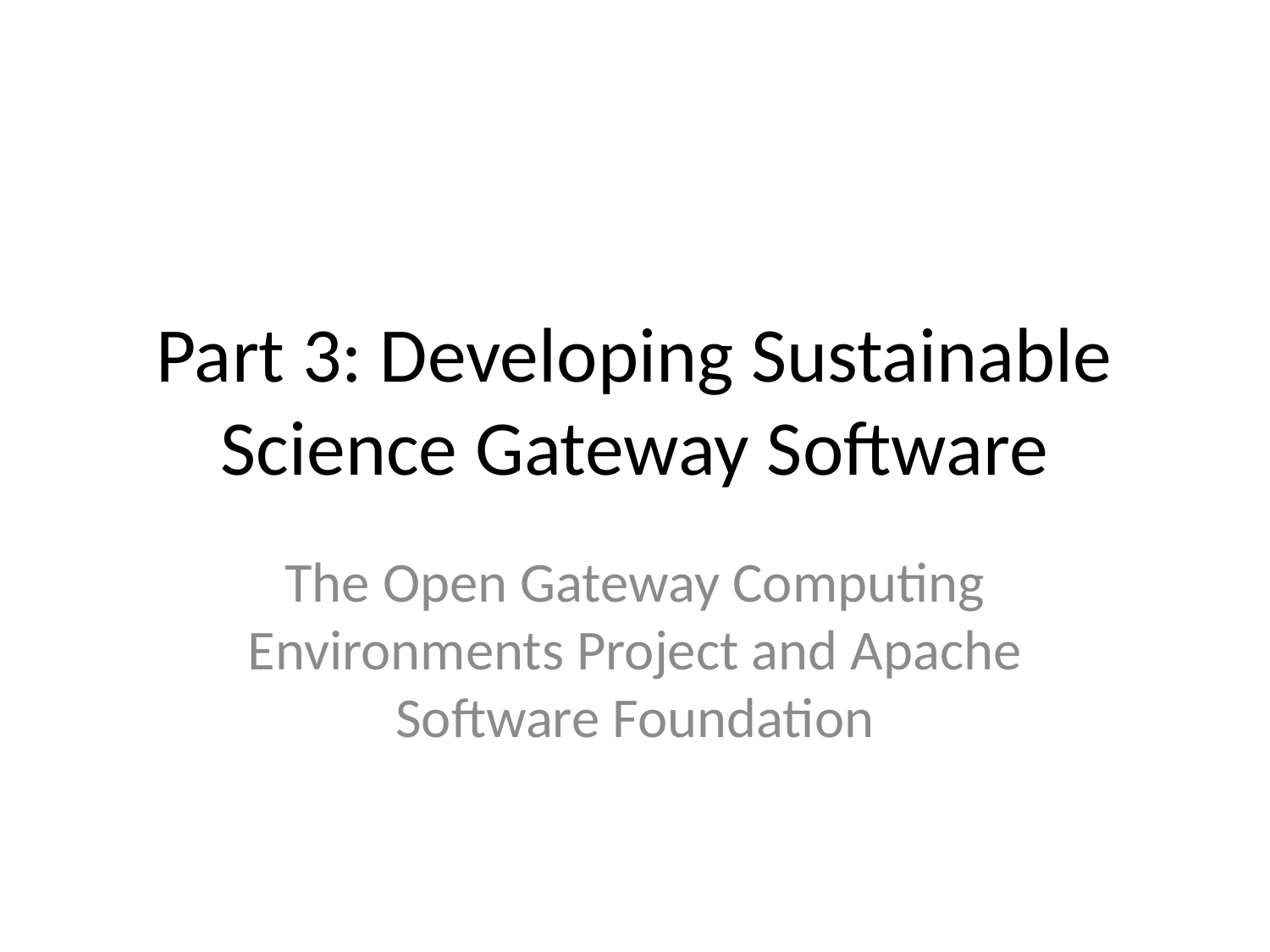

# Part 3: Developing Sustainable Science Gateway Software
The Open Gateway Computing Environments Project and Apache Software Foundation